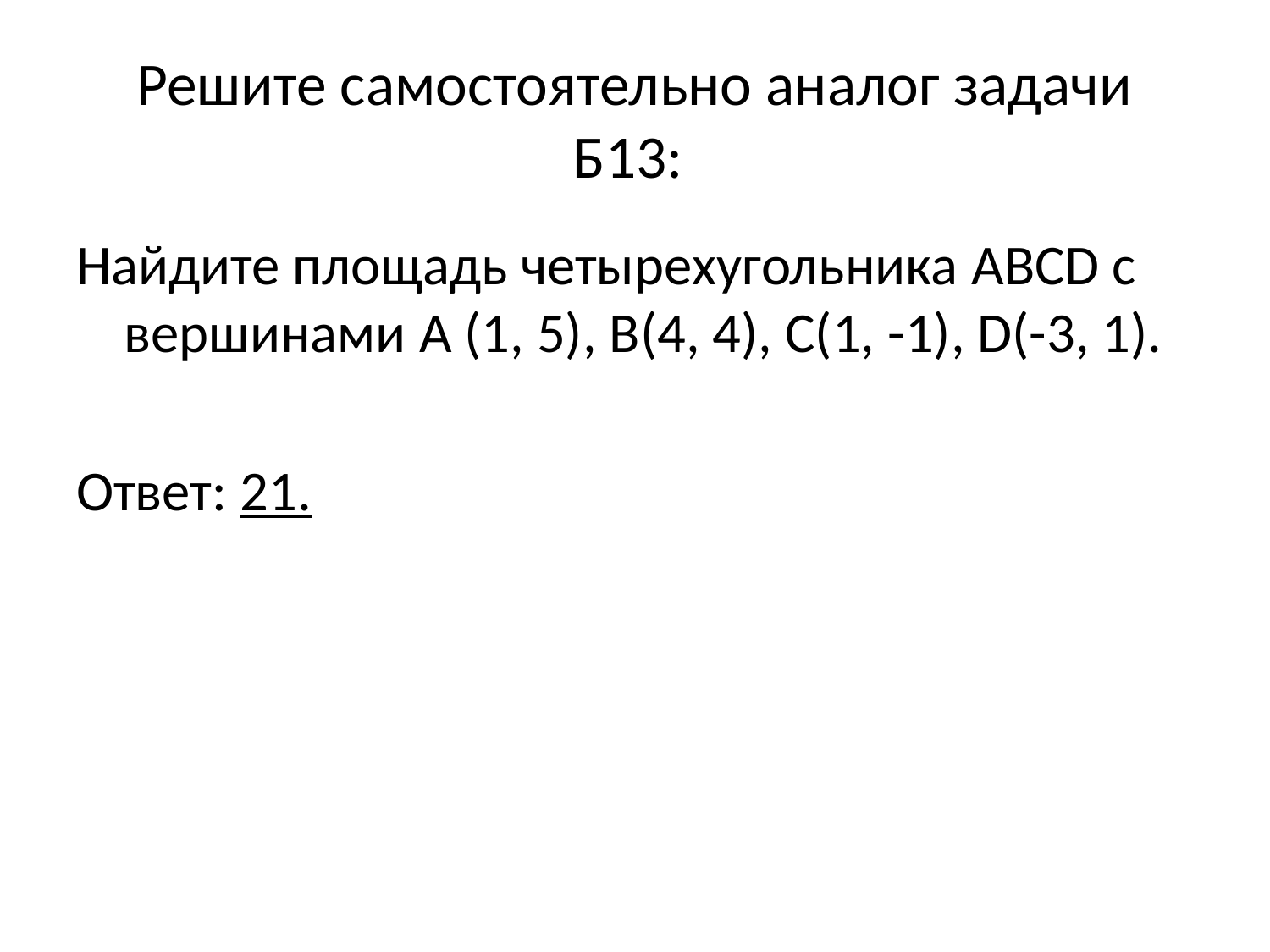

# Решите самостоятельно аналог задачи Б13:
Найдите площадь четырехугольника ABCD с вершинами A (1, 5), B(4, 4), C(1, -1), D(-3, 1).

Ответ: 21.